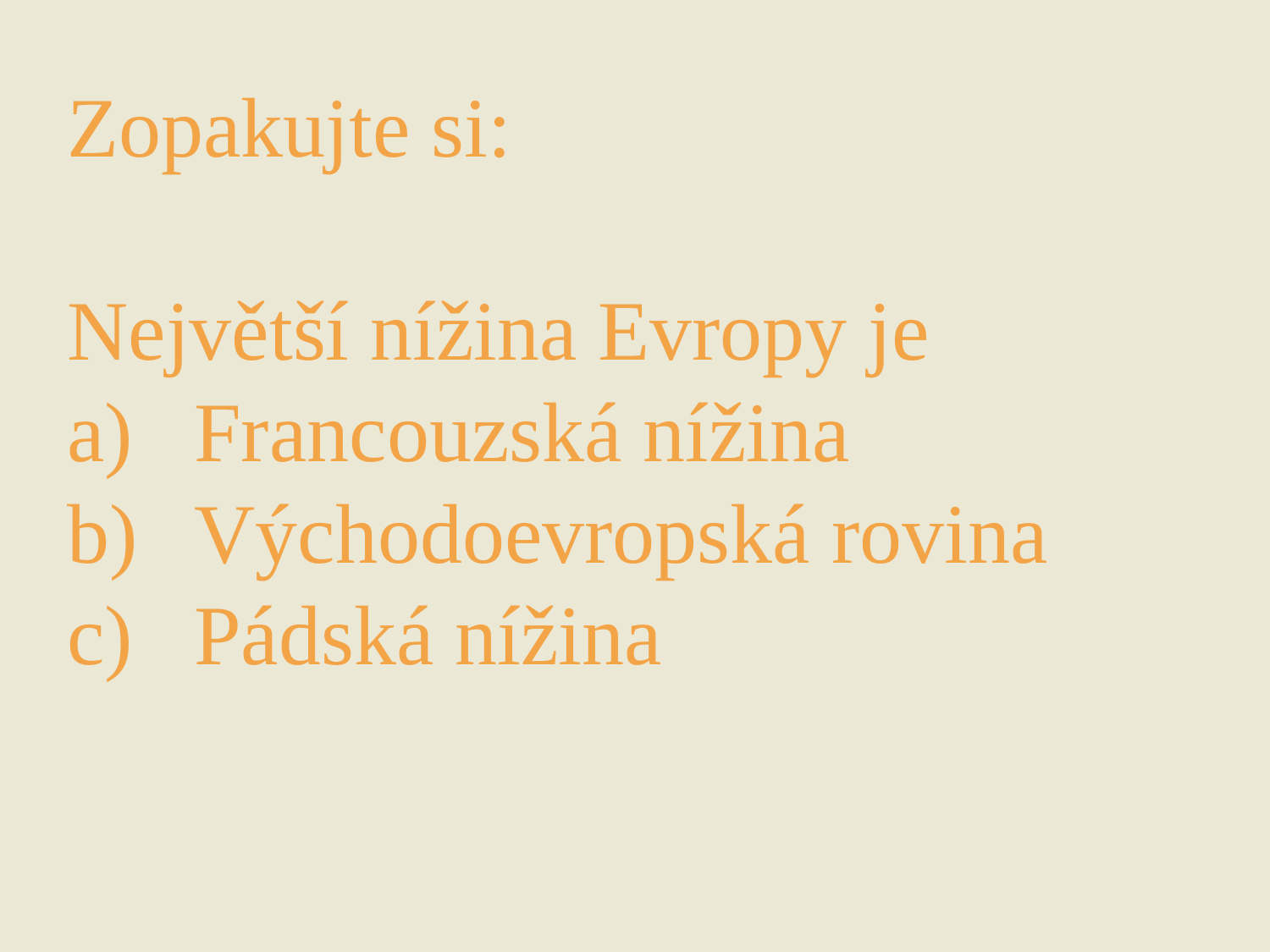

Zopakujte si:

Největší nížina Evropy je
Francouzská nížina
Východoevropská rovina
Pádská nížina